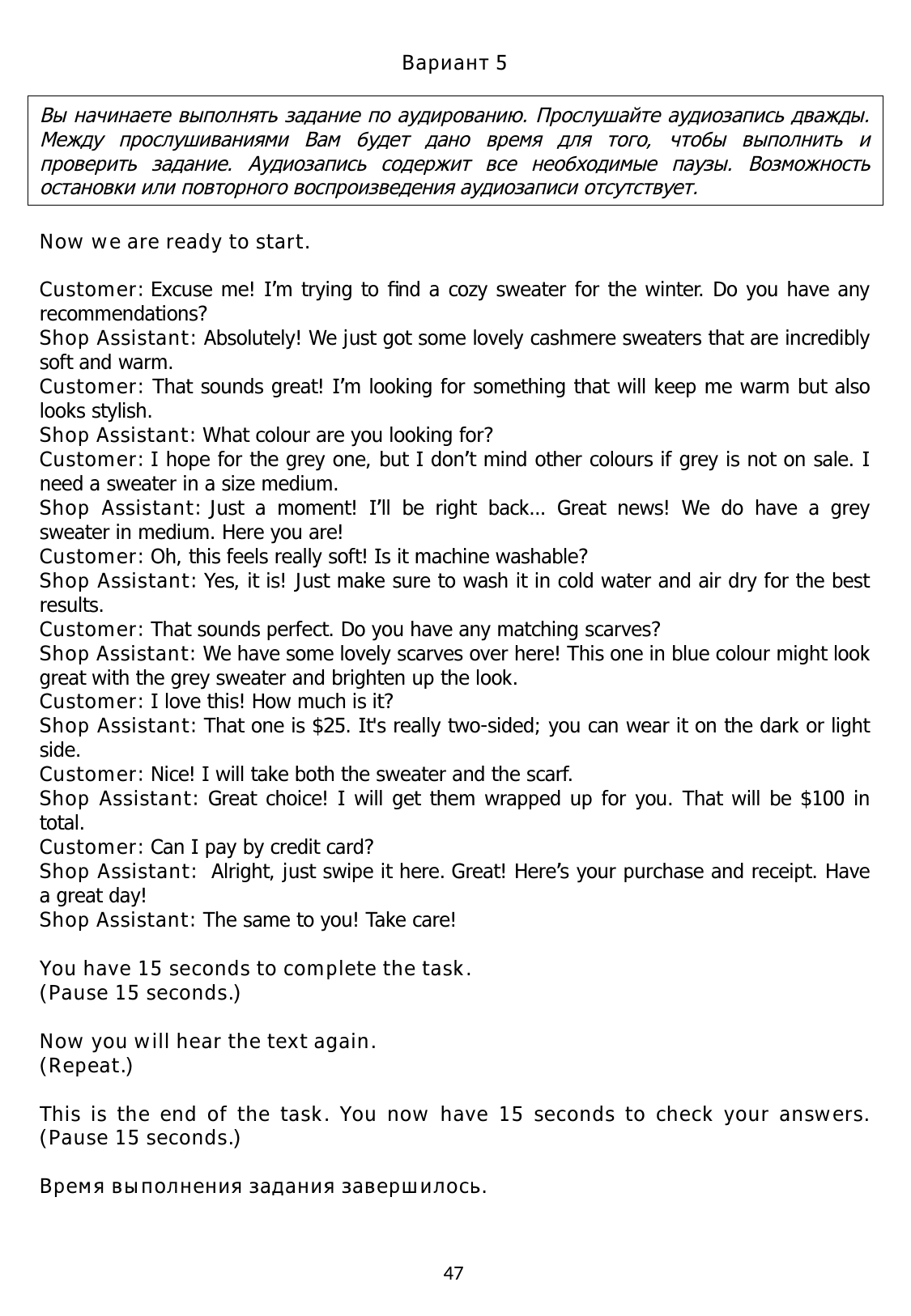

Вариант 5
Вы начинаете выполнять задание по аудированию. Прослушайте аудиозапись дважды. Между прослушиваниями Вам будет дано время для того, чтобы выполнить и проверить задание. Аудиозапись содержит все необходимые паузы. Возможность остановки или повторного воспроизведения аудиозаписи отсутствует.
Now we are ready to start.

Customer: Excuse me! I’m trying to find a cozy sweater for the winter. Do you have any recommendations?
Shop Assistant: Absolutely! We just got some lovely cashmere sweaters that are incredibly soft and warm.
Customer: That sounds great! I’m looking for something that will keep me warm but also looks stylish.
Shop Assistant: What colour are you looking for?
Customer: I hope for the grey one, but I don’t mind other colours if grey is not on sale. I need a sweater in a size medium.
Shop Assistant: Just a moment! I’ll be right back… Great news! We do have a grey sweater in medium. Here you are!
Customer: Oh, this feels really soft! Is it machine washable?
Shop Assistant: Yes, it is! Just make sure to wash it in cold water and air dry for the best results.
Customer: That sounds perfect. Do you have any matching scarves?
Shop Assistant: We have some lovely scarves over here! This one in blue colour might look great with the grey sweater and brighten up the look.
Customer: I love this! How much is it?
Shop Assistant: That one is $25. It's really two-sided; you can wear it on the dark or light side.
Customer: Nice! I will take both the sweater and the scarf.
Shop Assistant: Great choice! I will get them wrapped up for you. That will be $100 in total.
Customer: Can I pay by credit card?
Shop Assistant:  Alright, just swipe it here. Great! Here’s your purchase and receipt. Have a great day!
Shop Assistant: The same to you! Take care!

You have 15 seconds to complete the task.
(Pause 15 seconds.)

Now you will hear the text again.
(Repeat.)

This is the end of the task. You now have 15 seconds to check your answers. (Pause 15 seconds.)

Время выполнения задания завершилось.

47